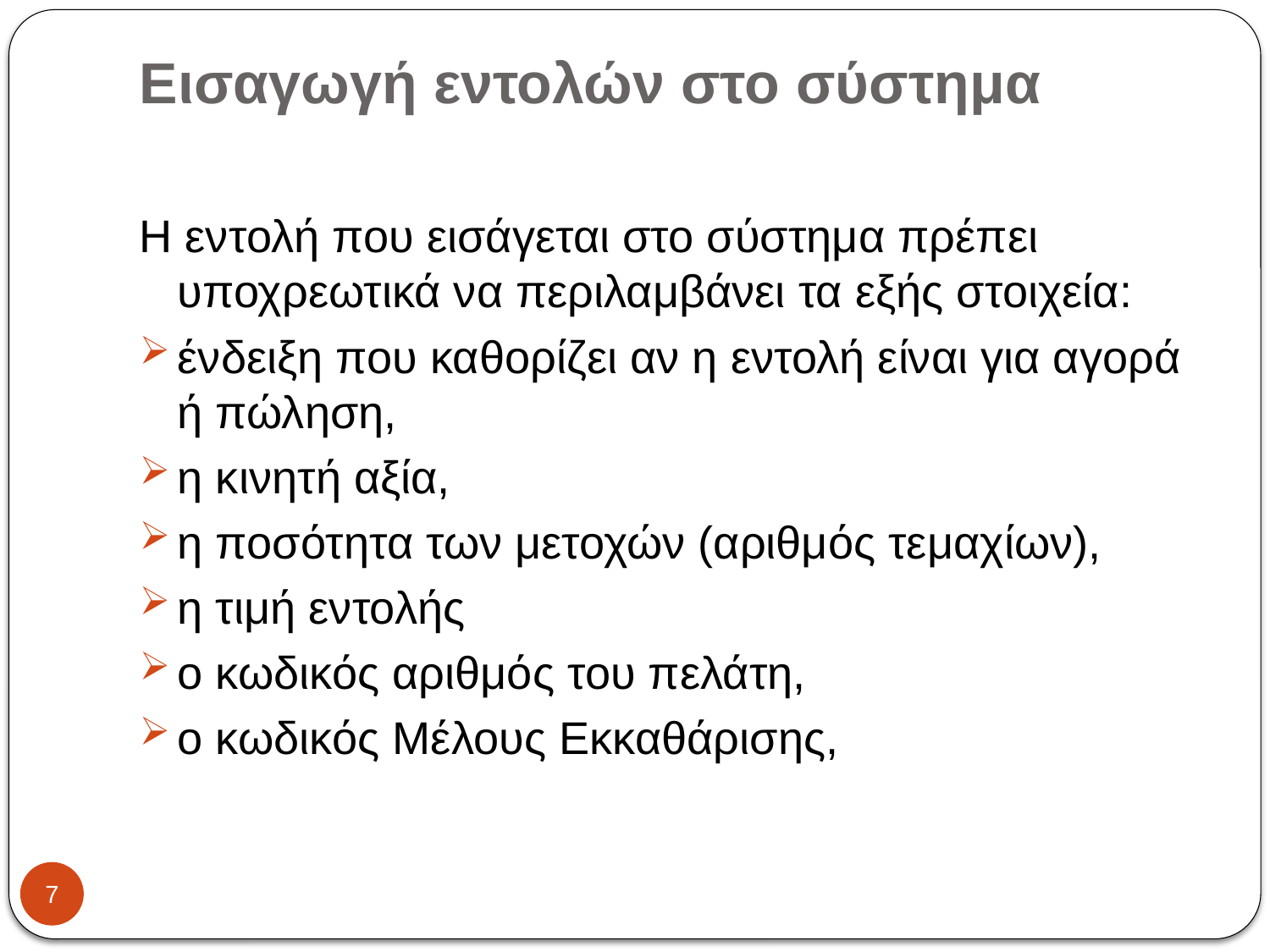

# Εισαγωγή εντολών στο σύστημα
Η εντολή που εισάγεται στο σύστημα πρέπει υποχρεωτικά να περιλαμβάνει τα εξής στοιχεία:
ένδειξη που καθορίζει αν η εντολή είναι για αγορά ή πώληση,
η κινητή αξία,
η ποσότητα των μετοχών (αριθμός τεμαχίων),
η τιμή εντολής
ο κωδικός αριθμός του πελάτη,
ο κωδικός Μέλους Εκκαθάρισης,
7